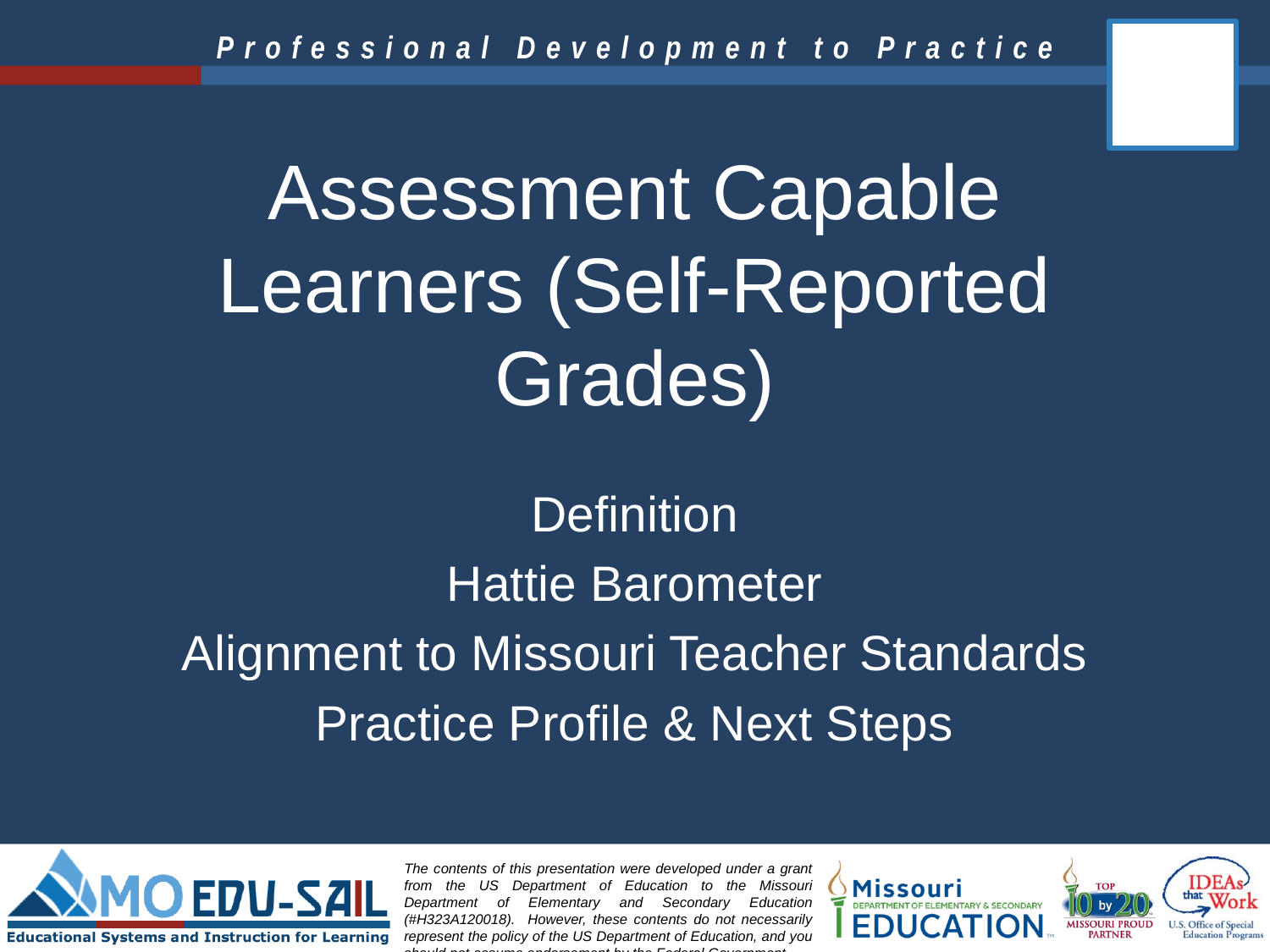

# Assessment Capable Learners (Self-Reported Grades)
Definition
Hattie Barometer
Alignment to Missouri Teacher Standards
Practice Profile & Next Steps